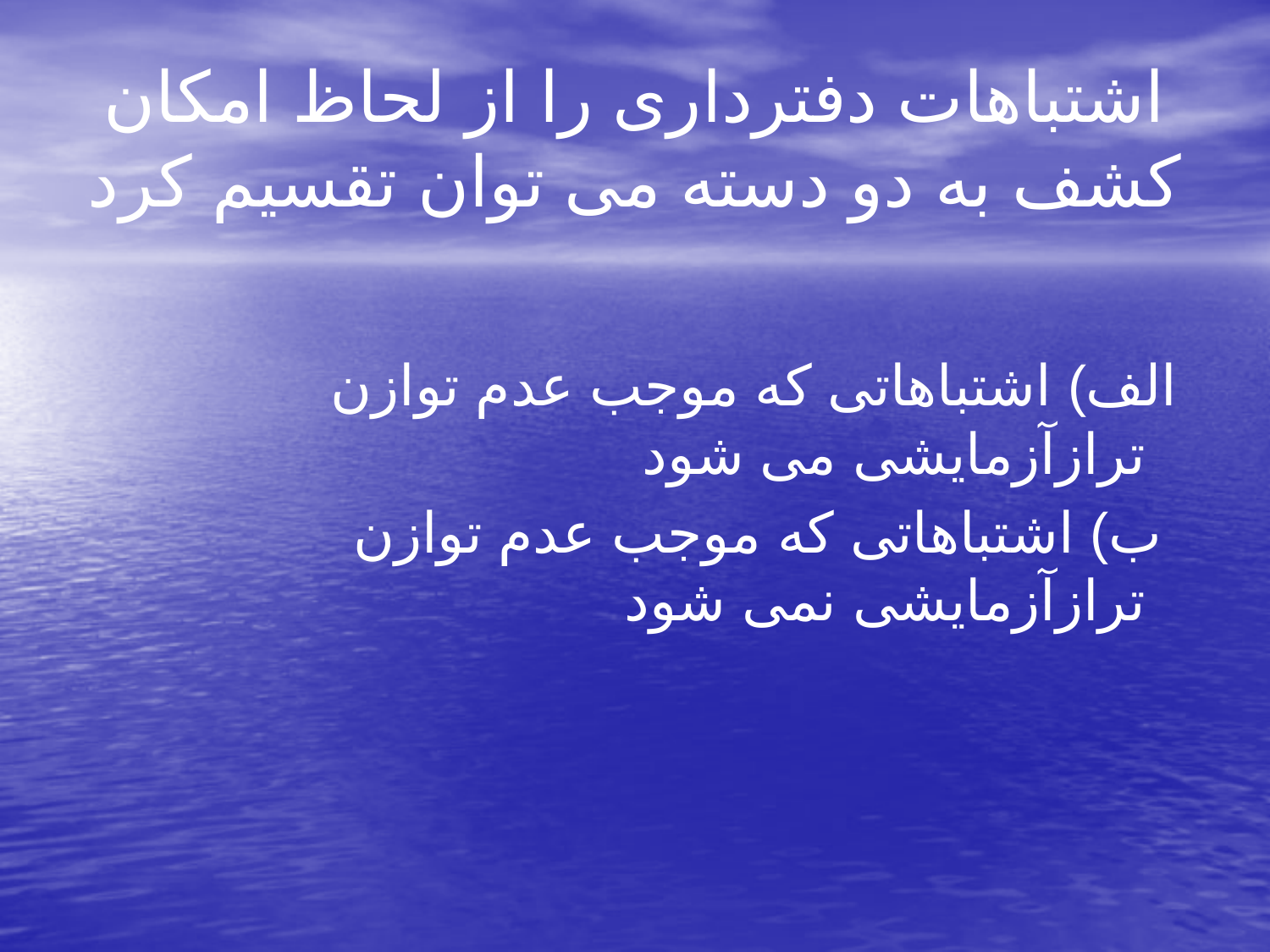

# اشتباهات دفترداری را از لحاظ امکان کشف به دو دسته می توان تقسیم کرد

 الف) اشتباهاتی که موجب عدم توازن ترازآزمایشی می شود
  ب) اشتباهاتی که موجب عدم توازن ترازآزمایشی نمی شود